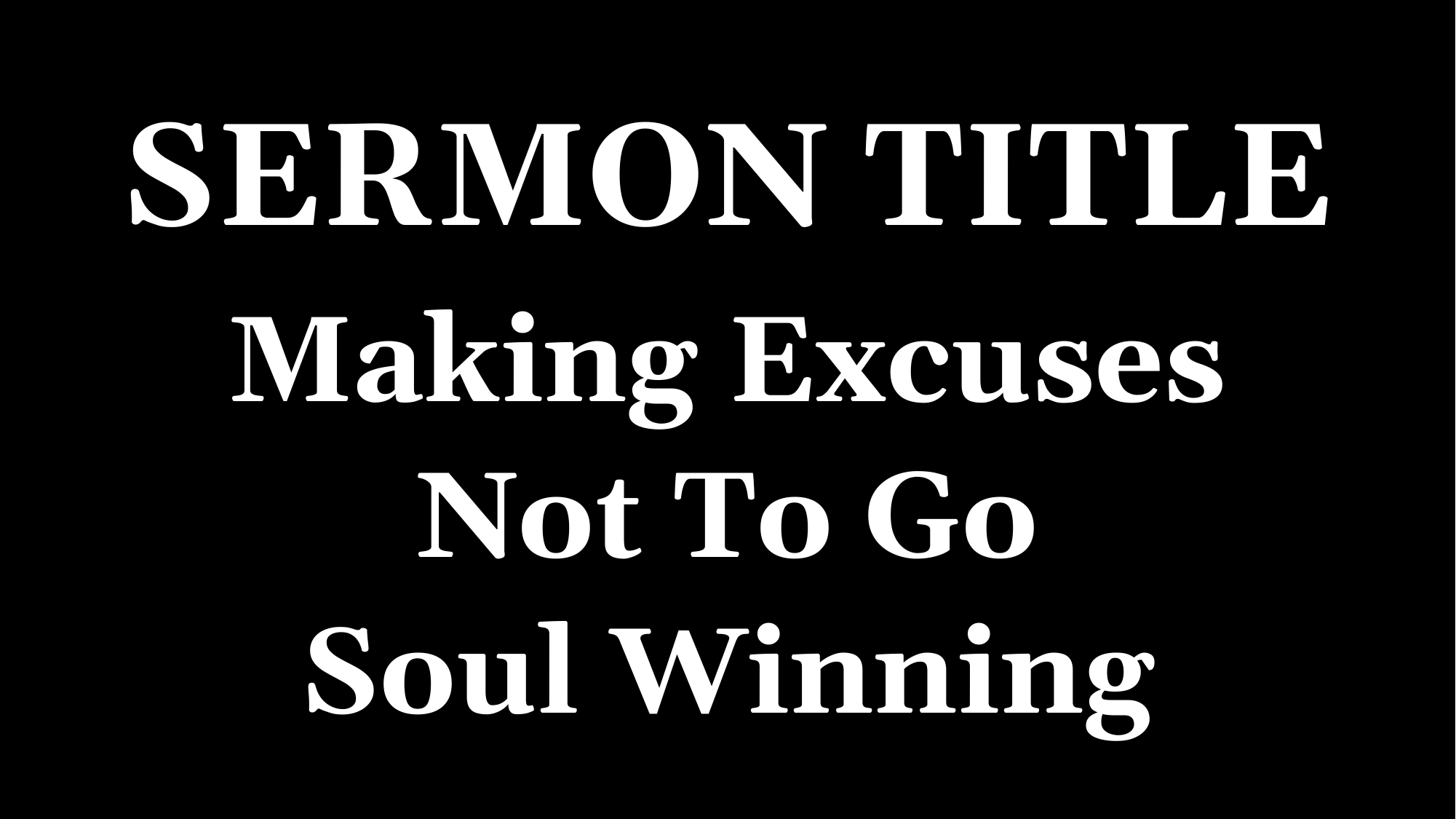

SERMON TITLE
Making Excuses
Not To Go
Soul Winning